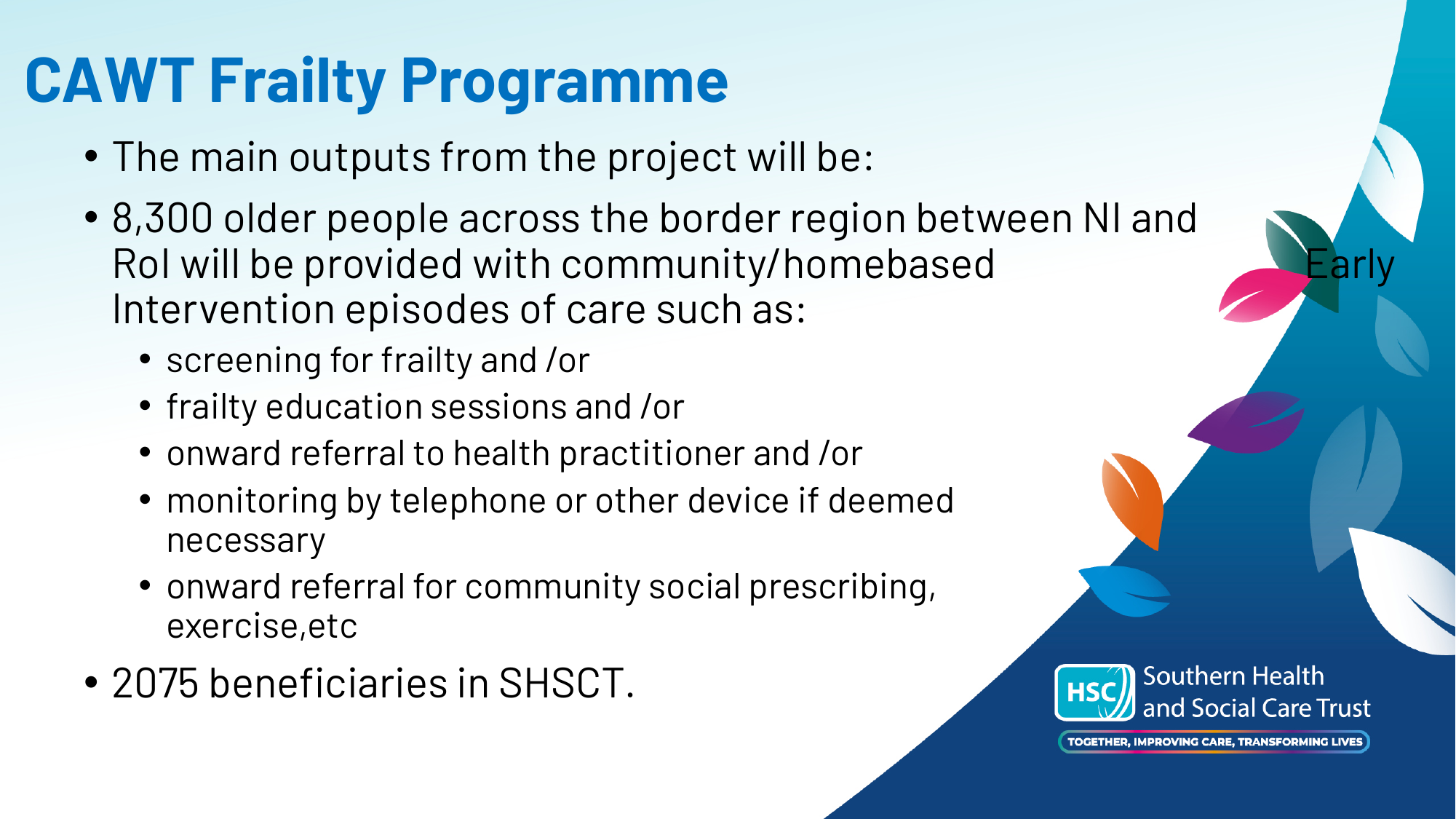

# CAWT Frailty Programme
The main outputs from the project will be:
8,300 older people across the border region between NI and                  RoI will be provided with community/homebased                                    Early Intervention episodes of care such as:
screening for frailty and /or
frailty education sessions and /or
onward referral to health practitioner and /or
monitoring by telephone or other device if deemed                                         necessary
onward referral for community social prescribing,                                      exercise,etc
2075 beneficiaries in SHSCT.